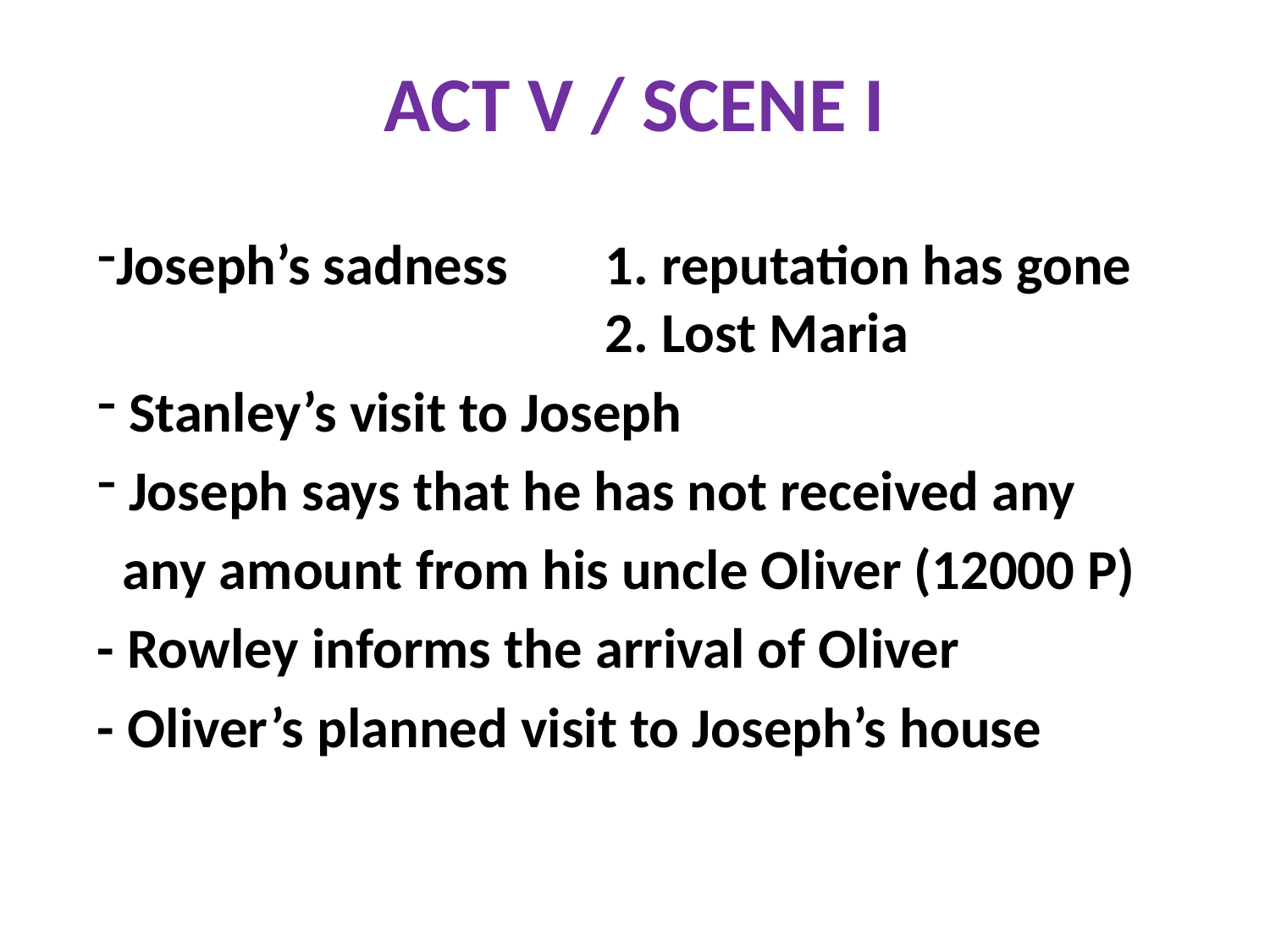

# ACT V / SCENE I
Joseph’s sadness   	1. reputation has gone 				2. Lost Maria
 Stanley’s visit to Joseph
 Joseph says that he has not received any
  any amount from his uncle Oliver (12000 P)
- Rowley informs the arrival of Oliver
- Oliver’s planned visit to Joseph’s house